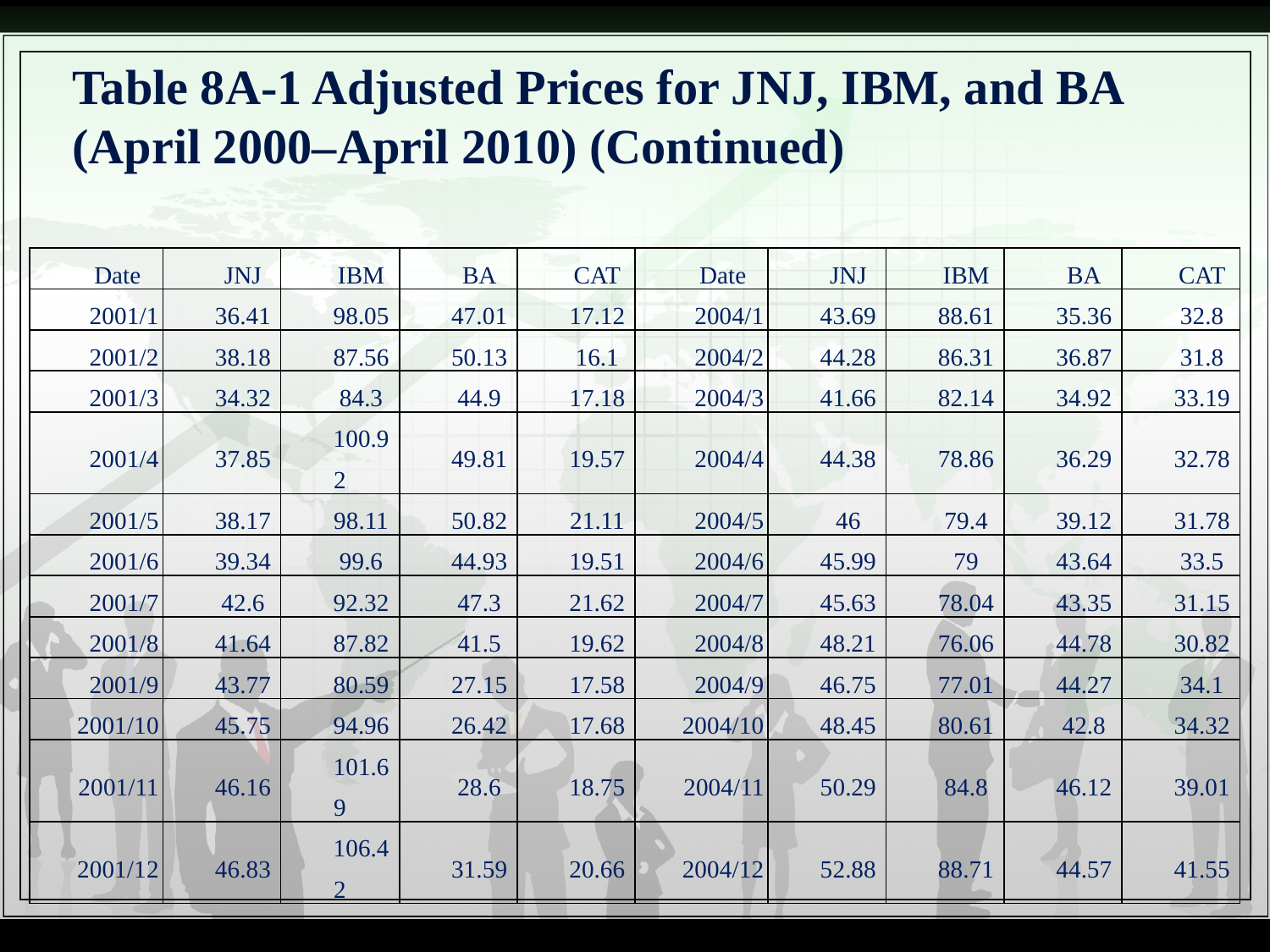

# Table 8A-1 Adjusted Prices for JNJ, IBM, and BA (April 2000–April 2010) (Continued)
| Date | JNJ | IBM | BA | CAT | Date | JNJ | IBM | BA | CAT |
| --- | --- | --- | --- | --- | --- | --- | --- | --- | --- |
| 2001/1 | 36.41 | 98.05 | 47.01 | 17.12 | 2004/1 | 43.69 | 88.61 | 35.36 | 32.8 |
| 2001/2 | 38.18 | 87.56 | 50.13 | 16.1 | 2004/2 | 44.28 | 86.31 | 36.87 | 31.8 |
| 2001/3 | 34.32 | 84.3 | 44.9 | 17.18 | 2004/3 | 41.66 | 82.14 | 34.92 | 33.19 |
| 2001/4 | 37.85 | 100.92 | 49.81 | 19.57 | 2004/4 | 44.38 | 78.86 | 36.29 | 32.78 |
| 2001/5 | 38.17 | 98.11 | 50.82 | 21.11 | 2004/5 | 46 | 79.4 | 39.12 | 31.78 |
| 2001/6 | 39.34 | 99.6 | 44.93 | 19.51 | 2004/6 | 45.99 | 79 | 43.64 | 33.5 |
| 2001/7 | 42.6 | 92.32 | 47.3 | 21.62 | 2004/7 | 45.63 | 78.04 | 43.35 | 31.15 |
| 2001/8 | 41.64 | 87.82 | 41.5 | 19.62 | 2004/8 | 48.21 | 76.06 | 44.78 | 30.82 |
| 2001/9 | 43.77 | 80.59 | 27.15 | 17.58 | 2004/9 | 46.75 | 77.01 | 44.27 | 34.1 |
| 2001/10 | 45.75 | 94.96 | 26.42 | 17.68 | 2004/10 | 48.45 | 80.61 | 42.8 | 34.32 |
| 2001/11 | 46.16 | 101.69 | 28.6 | 18.75 | 2004/11 | 50.29 | 84.8 | 46.12 | 39.01 |
| 2001/12 | 46.83 | 106.42 | 31.59 | 20.66 | 2004/12 | 52.88 | 88.71 | 44.57 | 41.55 |